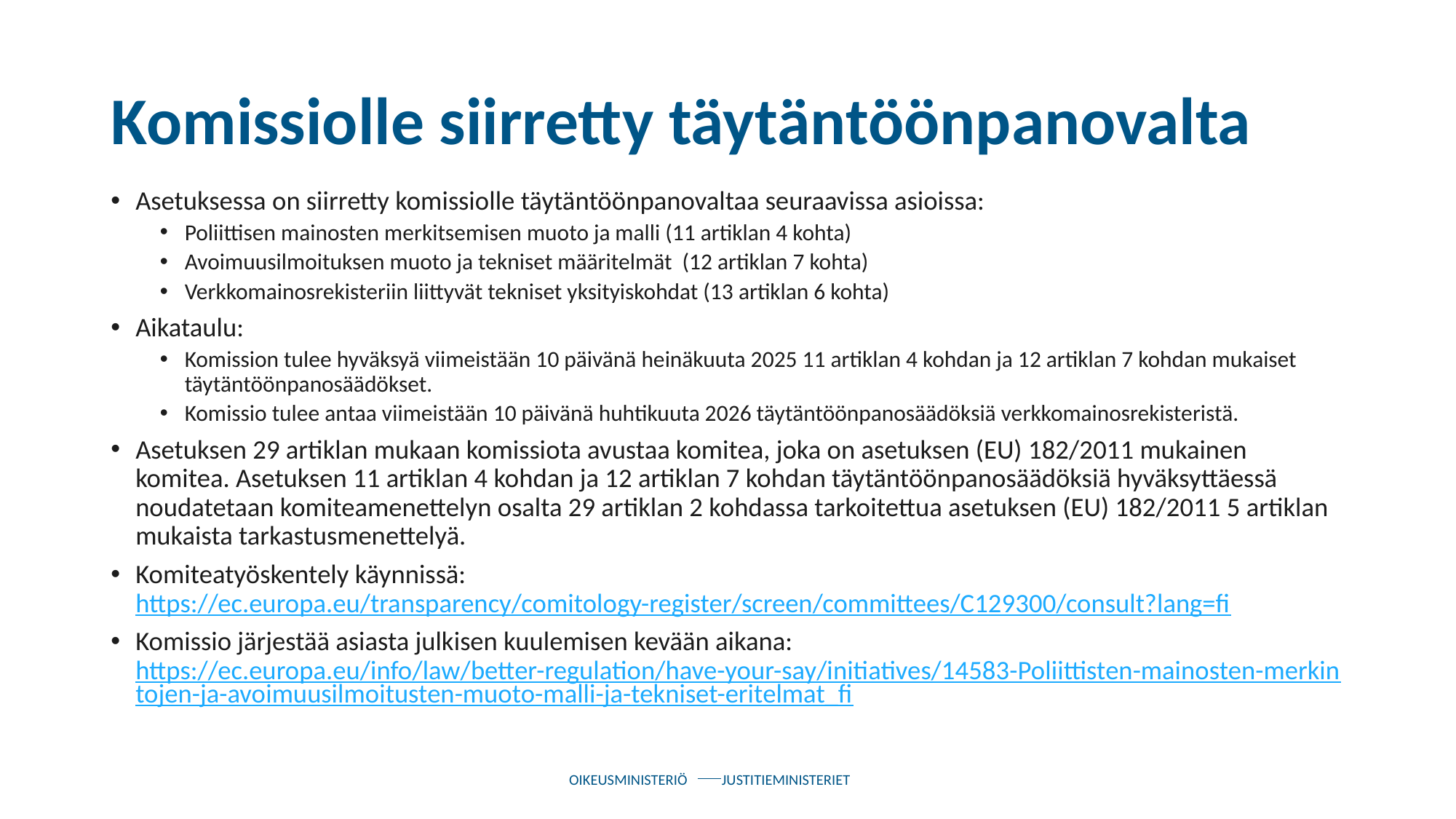

# Komissiolle siirretty täytäntöönpanovalta
Asetuksessa on siirretty komissiolle täytäntöönpanovaltaa seuraavissa asioissa:
Poliittisen mainosten merkitsemisen muoto ja malli (11 artiklan 4 kohta)
Avoimuusilmoituksen muoto ja tekniset määritelmät  (12 artiklan 7 kohta)
Verkkomainosrekisteriin liittyvät tekniset yksityiskohdat (13 artiklan 6 kohta)
Aikataulu:
Komission tulee hyväksyä viimeistään 10 päivänä heinäkuuta 2025 11 artiklan 4 kohdan ja 12 artiklan 7 kohdan mukaiset täytäntöönpanosäädökset.
Komissio tulee antaa viimeistään 10 päivänä huhtikuuta 2026 täytäntöönpanosäädöksiä verkkomainosrekisteristä.
Asetuksen 29 artiklan mukaan komissiota avustaa komitea, joka on asetuksen (EU) 182/2011 mukainen komitea. Asetuksen 11 artiklan 4 kohdan ja 12 artiklan 7 kohdan täytäntöönpanosäädöksiä hyväksyttäessä noudatetaan komiteamenettelyn osalta 29 artiklan 2 kohdassa tarkoitettua asetuksen (EU) 182/2011 5 artiklan mukaista tarkastusmenettelyä.
Komiteatyöskentely käynnissä: https://ec.europa.eu/transparency/comitology-register/screen/committees/C129300/consult?lang=fi
Komissio järjestää asiasta julkisen kuulemisen kevään aikana: https://ec.europa.eu/info/law/better-regulation/have-your-say/initiatives/14583-Poliittisten-mainosten-merkintojen-ja-avoimuusilmoitusten-muoto-malli-ja-tekniset-eritelmat_fi